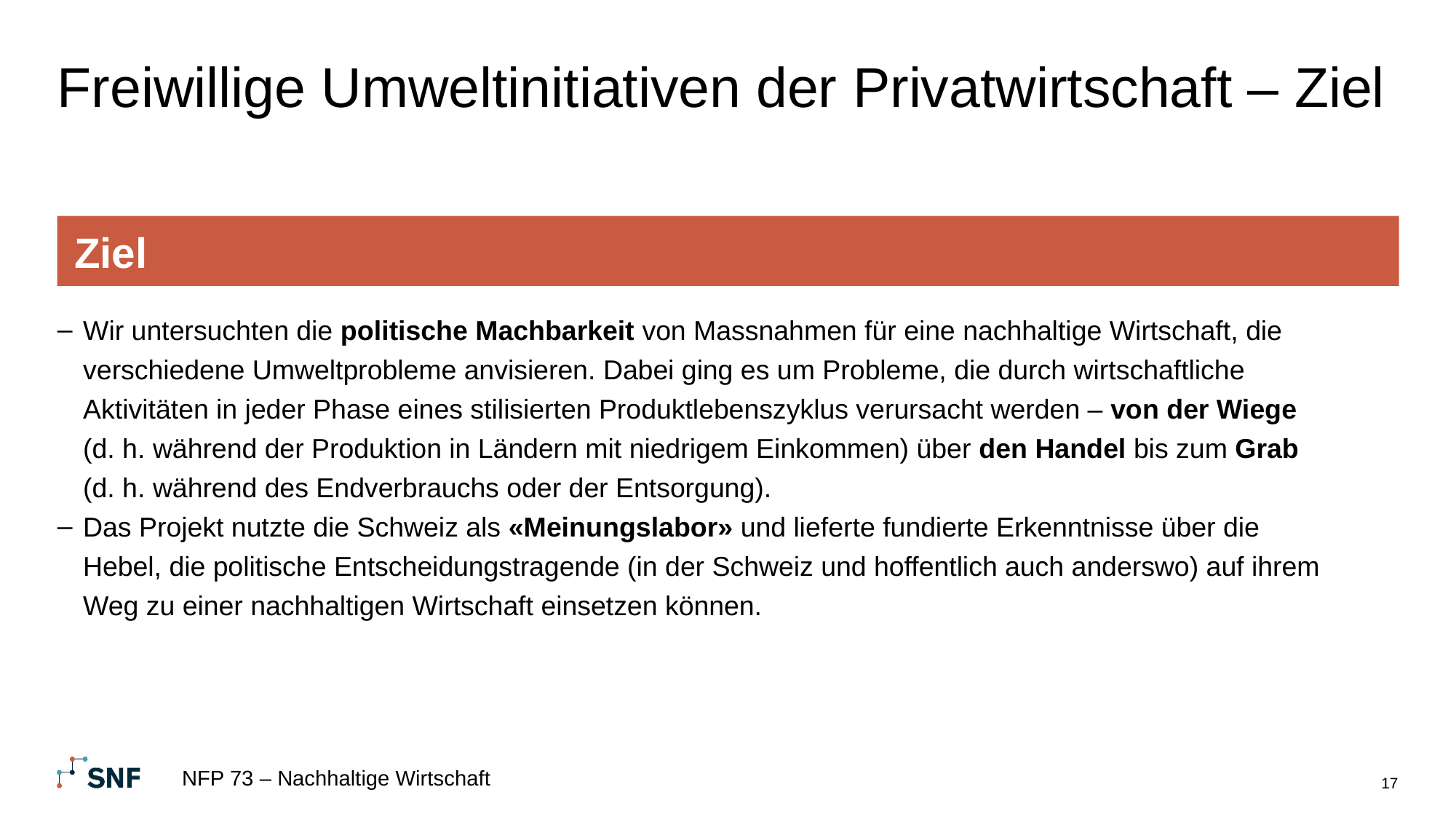

# Freiwillige Umweltinitiativen der Privatwirtschaft – Ziel
Ziel
Wir untersuchten die politische Machbarkeit von Massnahmen für eine nachhaltige Wirtschaft, die verschiedene Umweltprobleme anvisieren. Dabei ging es um Probleme, die durch wirtschaftliche Aktivitäten in jeder Phase eines stilisierten Produktlebenszyklus verursacht werden – von der Wiege (d. h. während der Produktion in Ländern mit niedrigem Einkommen) über den Handel bis zum Grab (d. h. während des Endverbrauchs oder der Entsorgung).
Das Projekt nutzte die Schweiz als «Meinungslabor» und lieferte fundierte Erkenntnisse über die Hebel, die politische Entscheidungstragende (in der Schweiz und hoffentlich auch anderswo) auf ihrem Weg zu einer nachhaltigen Wirtschaft einsetzen können.

NFP 73 – Nachhaltige Wirtschaft
17